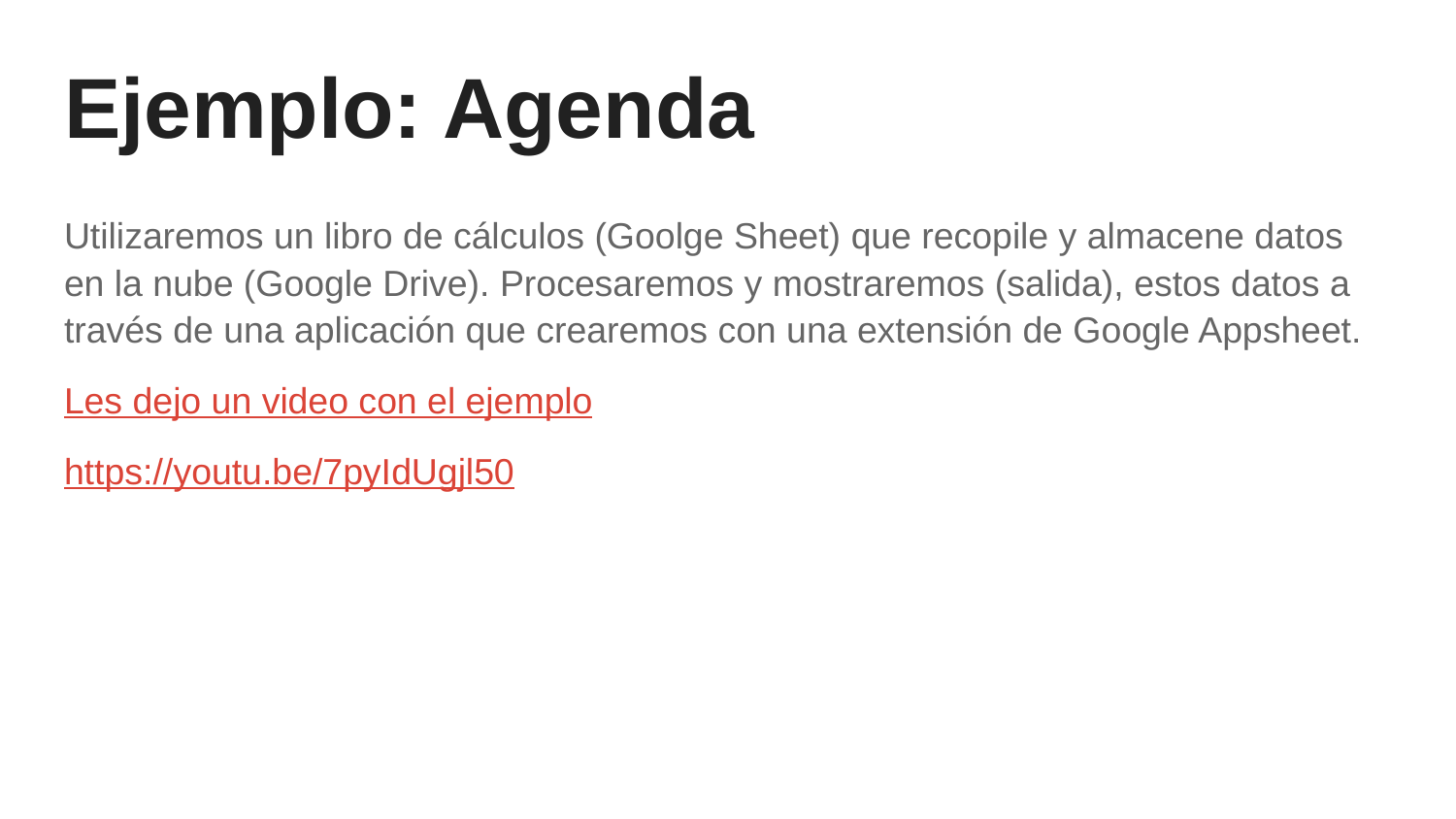

# Ejemplo: Agenda
Utilizaremos un libro de cálculos (Goolge Sheet) que recopile y almacene datos en la nube (Google Drive). Procesaremos y mostraremos (salida), estos datos a través de una aplicación que crearemos con una extensión de Google Appsheet.
Les dejo un video con el ejemplo
https://youtu.be/7pyIdUgjl50